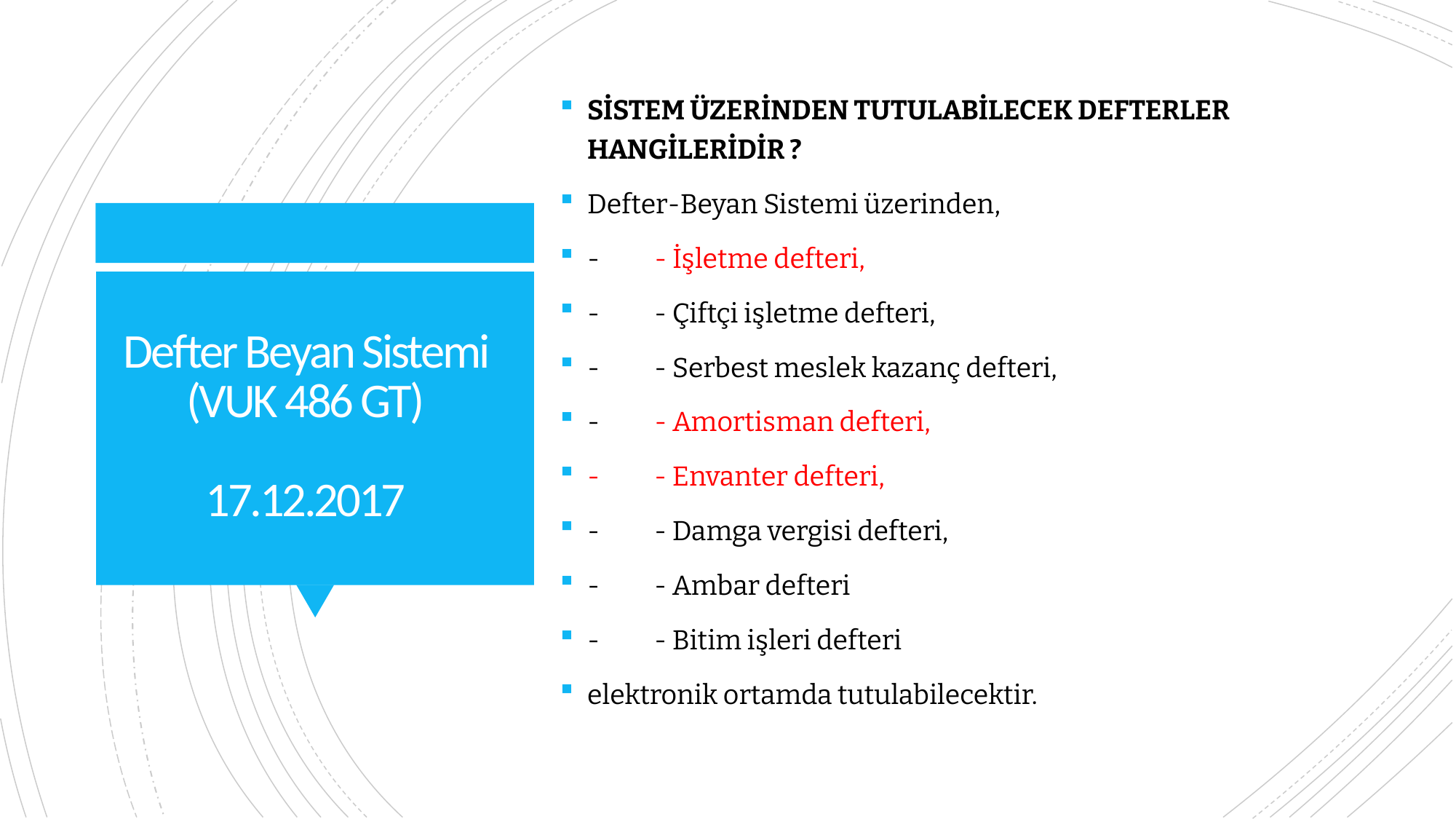

SİSTEM ÜZERİNDEN TUTULABİLECEK DEFTERLER HANGİLERİDİR ?
Defter-Beyan Sistemi üzerinden,
-          - İşletme defteri,
-          - Çiftçi işletme defteri,
-          - Serbest meslek kazanç defteri,
-          - Amortisman defteri,
-          - Envanter defteri,
-          - Damga vergisi defteri,
-          - Ambar defteri
-          - Bitim işleri defteri
elektronik ortamda tutulabilecektir.

# Defter Beyan Sistemi (VUK 486 GT) 17.12.2017